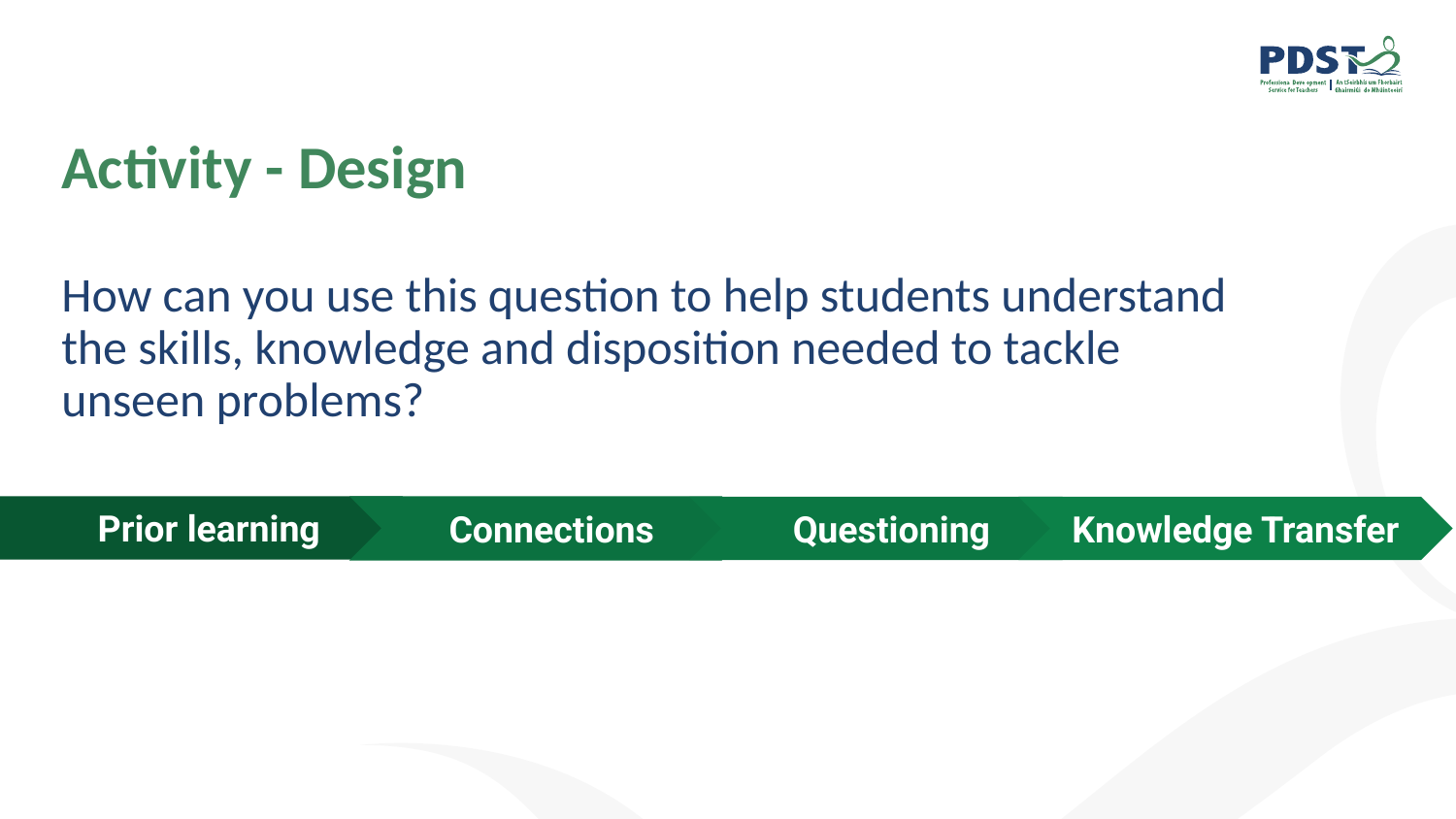

# Activity - Design
How can you use this question to help students understand the skills, knowledge and disposition needed to tackle unseen problems?

Connections

Prior learning

Knowledge Transfer

Questioning